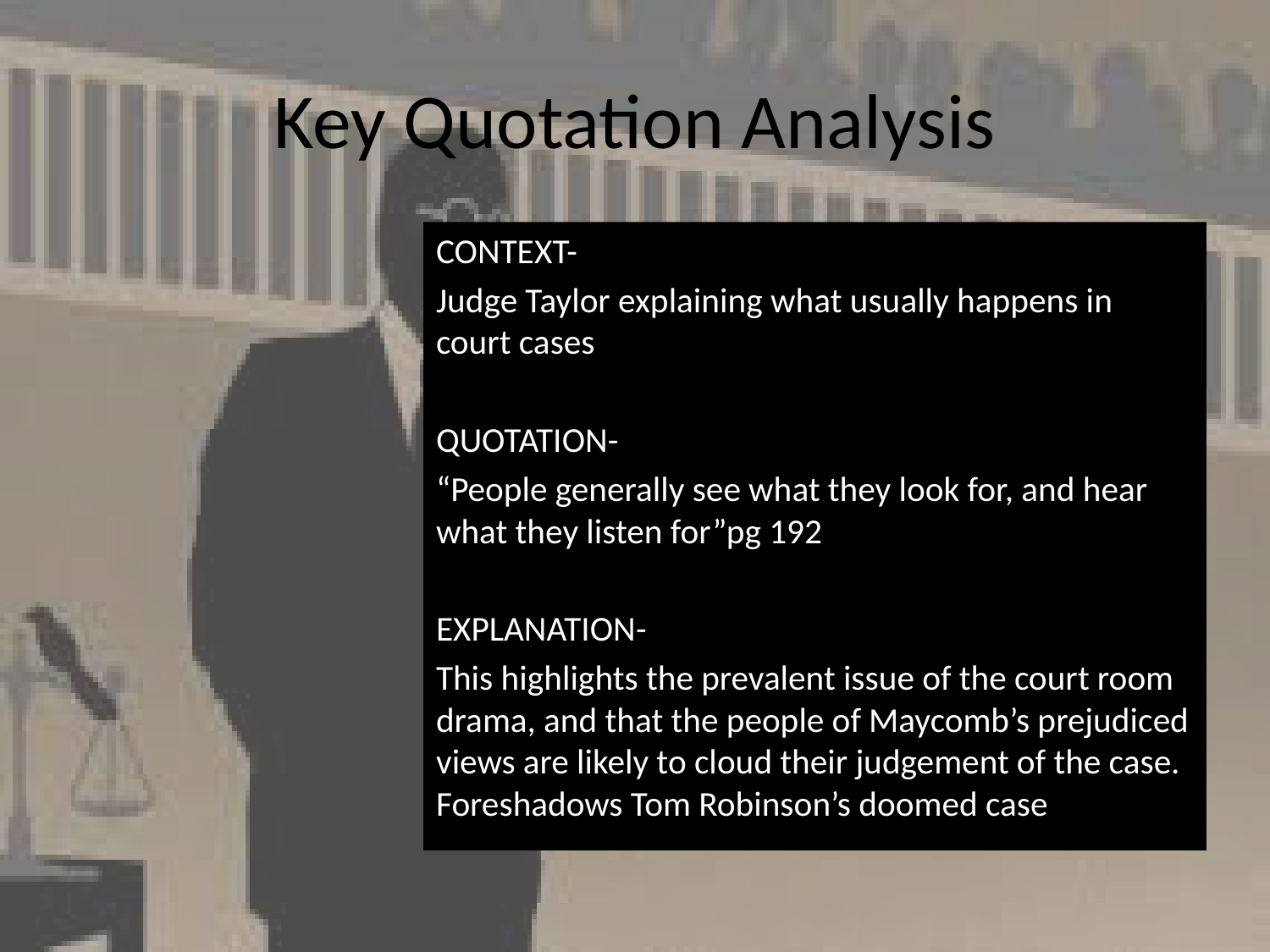

# Key Quotation Analysis
CONTEXT-
Judge Taylor explaining what usually happens in court cases

QUOTATION-
“People generally see what they look for, and hear what they listen for”pg 192

EXPLANATION-
This highlights the prevalent issue of the court room drama, and that the people of Maycomb’s prejudiced views are likely to cloud their judgement of the case. Foreshadows Tom Robinson’s doomed case